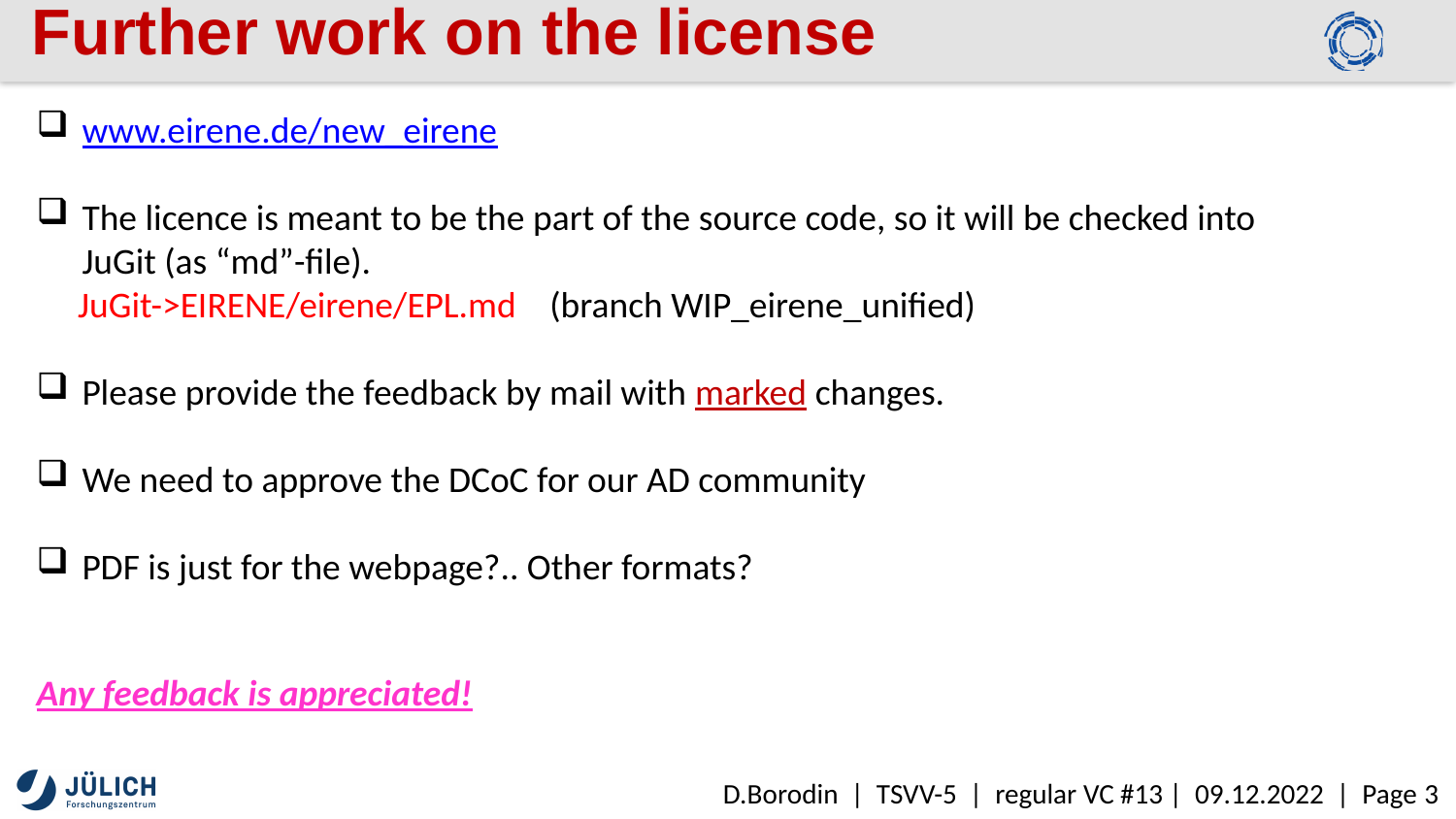

# Further work on the license
www.eirene.de/new_eirene

The licence is meant to be the part of the source code, so it will be checked into JuGit (as “md”-file).
     JuGit->EIRENE/eirene/EPL.md    (branch WIP_eirene_unified)

Please provide the feedback by mail with marked changes.

We need to approve the DCoC for our AD community

PDF is just for the webpage?.. Other formats?

Any feedback is appreciated!